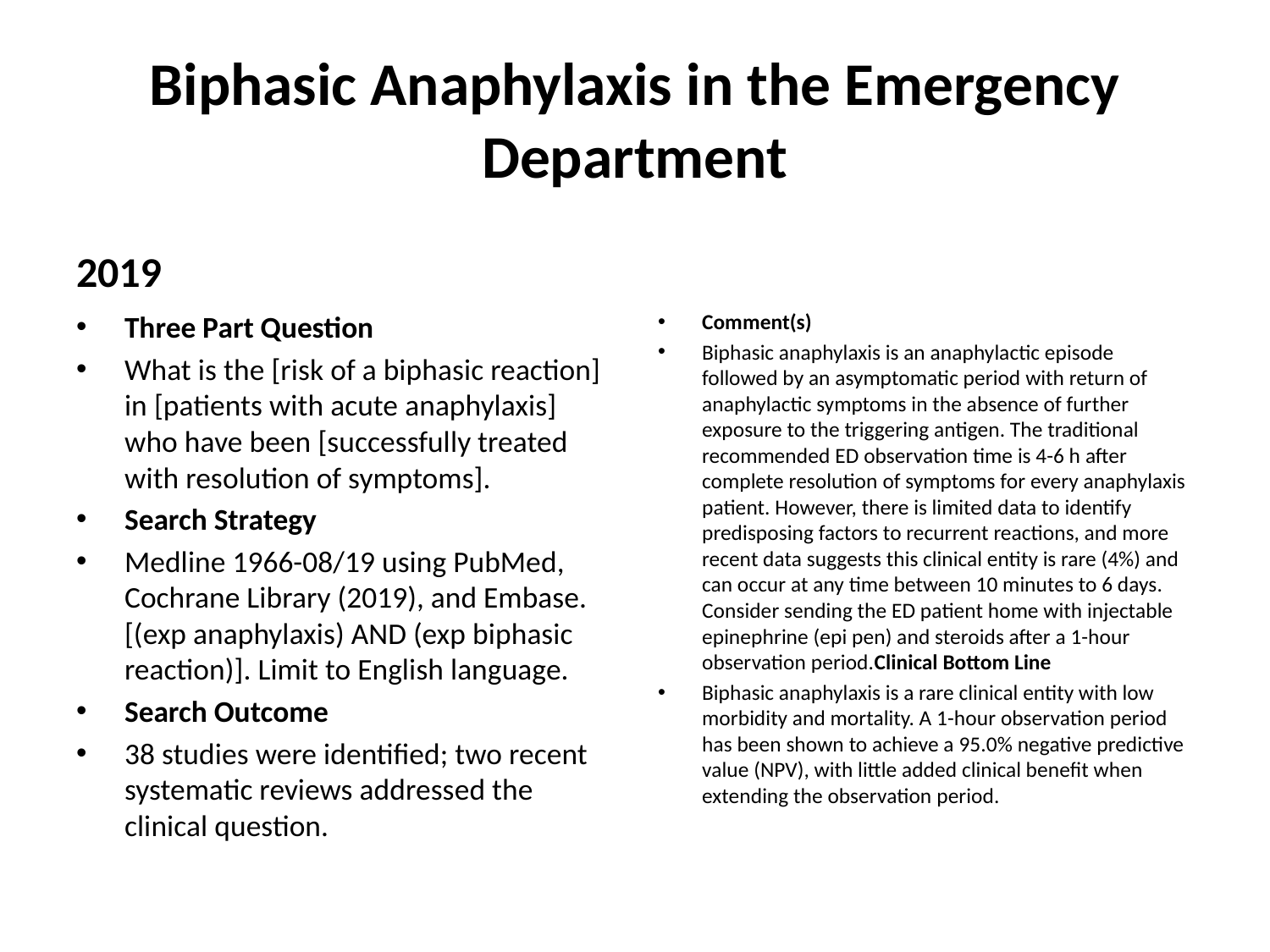

# Biphasic Anaphylaxis in the Emergency Department
2019

Three Part Question
What is the [risk of a biphasic reaction] in [patients with acute anaphylaxis] who have been [successfully treated with resolution of symptoms].
Search Strategy
Medline 1966-08/19 using PubMed, Cochrane Library (2019), and Embase.
[(exp anaphylaxis) AND (exp biphasic reaction)]. Limit to English language.
Search Outcome
38 studies were identified; two recent systematic reviews addressed the clinical question.
Comment(s)
Biphasic anaphylaxis is an anaphylactic episode followed by an asymptomatic period with return of anaphylactic symptoms in the absence of further exposure to the triggering antigen. The traditional recommended ED observation time is 4-6 h after complete resolution of symptoms for every anaphylaxis patient. However, there is limited data to identify predisposing factors to recurrent reactions, and more recent data suggests this clinical entity is rare (4%) and can occur at any time between 10 minutes to 6 days. Consider sending the ED patient home with injectable epinephrine (epi pen) and steroids after a 1-hour observation period.Clinical Bottom Line
Biphasic anaphylaxis is a rare clinical entity with low morbidity and mortality. A 1-hour observation period has been shown to achieve a 95.0% negative predictive value (NPV), with little added clinical benefit when extending the observation period.